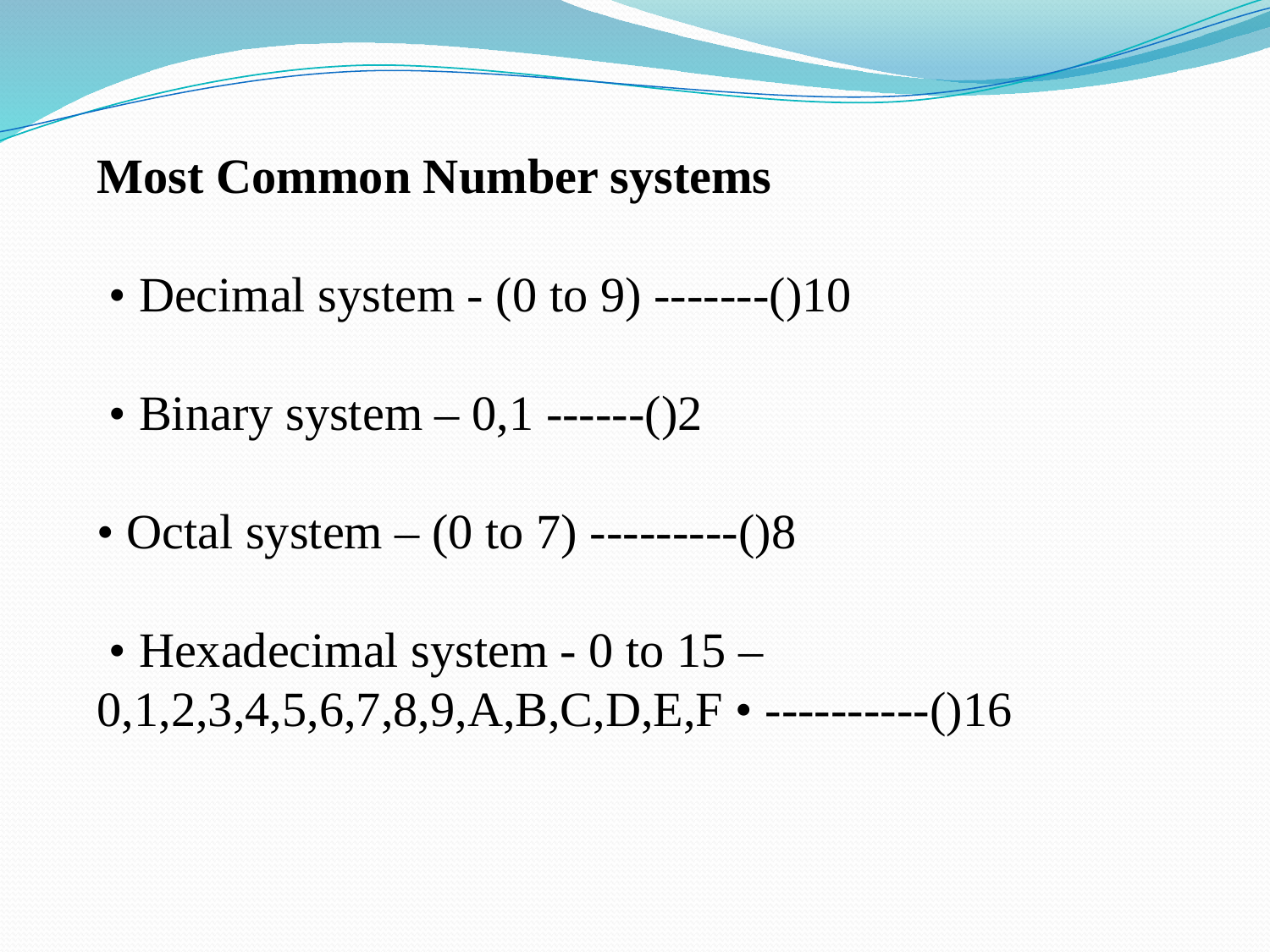

Most Common Number systems

 • Decimal system - (0 to 9) -------()10

 • Binary system – 0,1 ------()2

• Octal system – (0 to 7) ---------()8

 • Hexadecimal system - 0 to 15 – 0,1,2,3,4,5,6,7,8,9,A,B,C,D,E,F • ----------()16